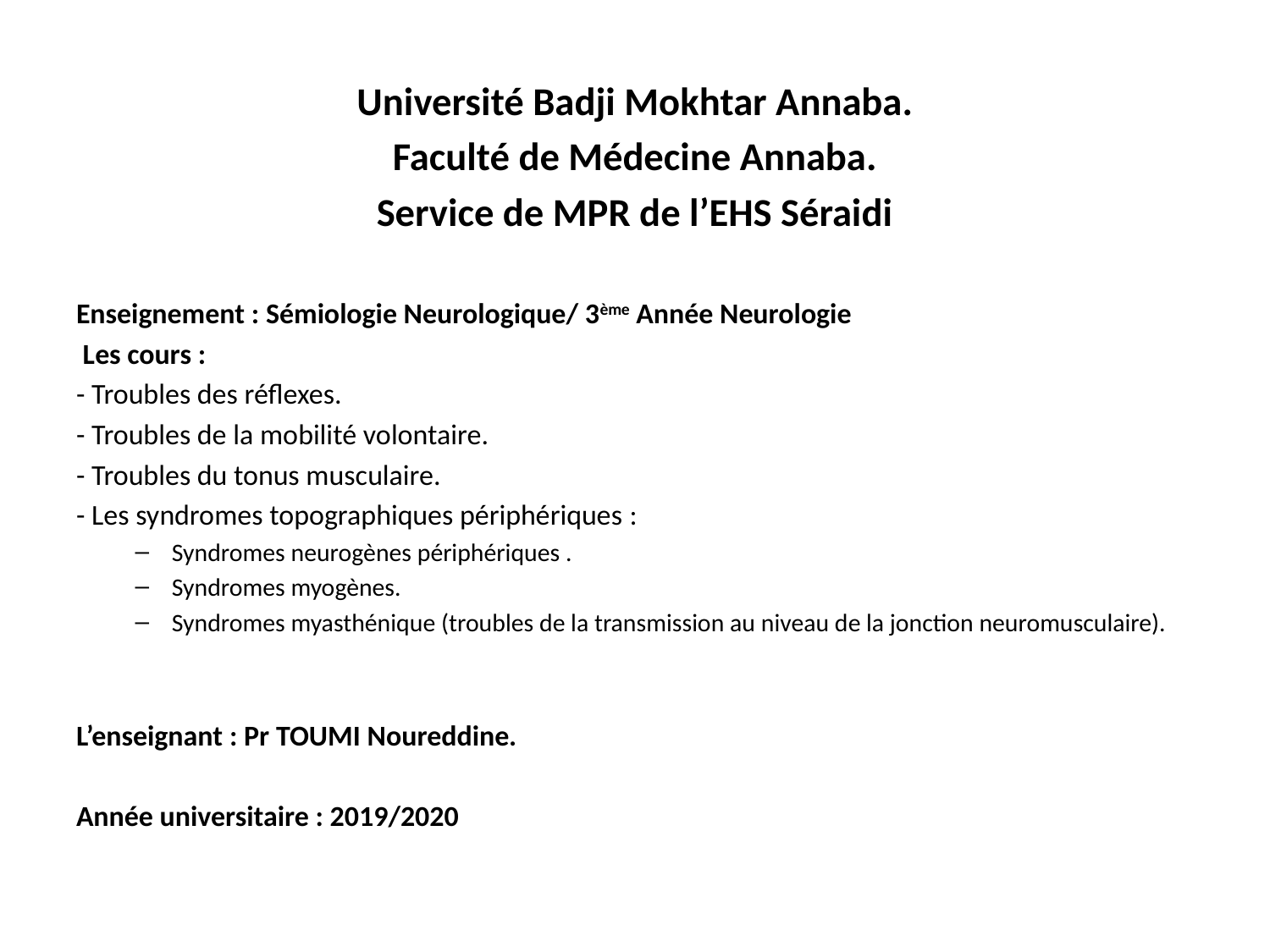

#
Université Badji Mokhtar Annaba.
Faculté de Médecine Annaba.
Service de MPR de l’EHS Séraidi

Enseignement : Sémiologie Neurologique/ 3ème Année Neurologie
 Les cours :
- Troubles des réflexes.
- Troubles de la mobilité volontaire.
- Troubles du tonus musculaire.
- Les syndromes topographiques périphériques :
Syndromes neurogènes périphériques .
Syndromes myogènes.
Syndromes myasthénique (troubles de la transmission au niveau de la jonction neuromusculaire).

L’enseignant : Pr TOUMI Noureddine.

Année universitaire : 2019/2020